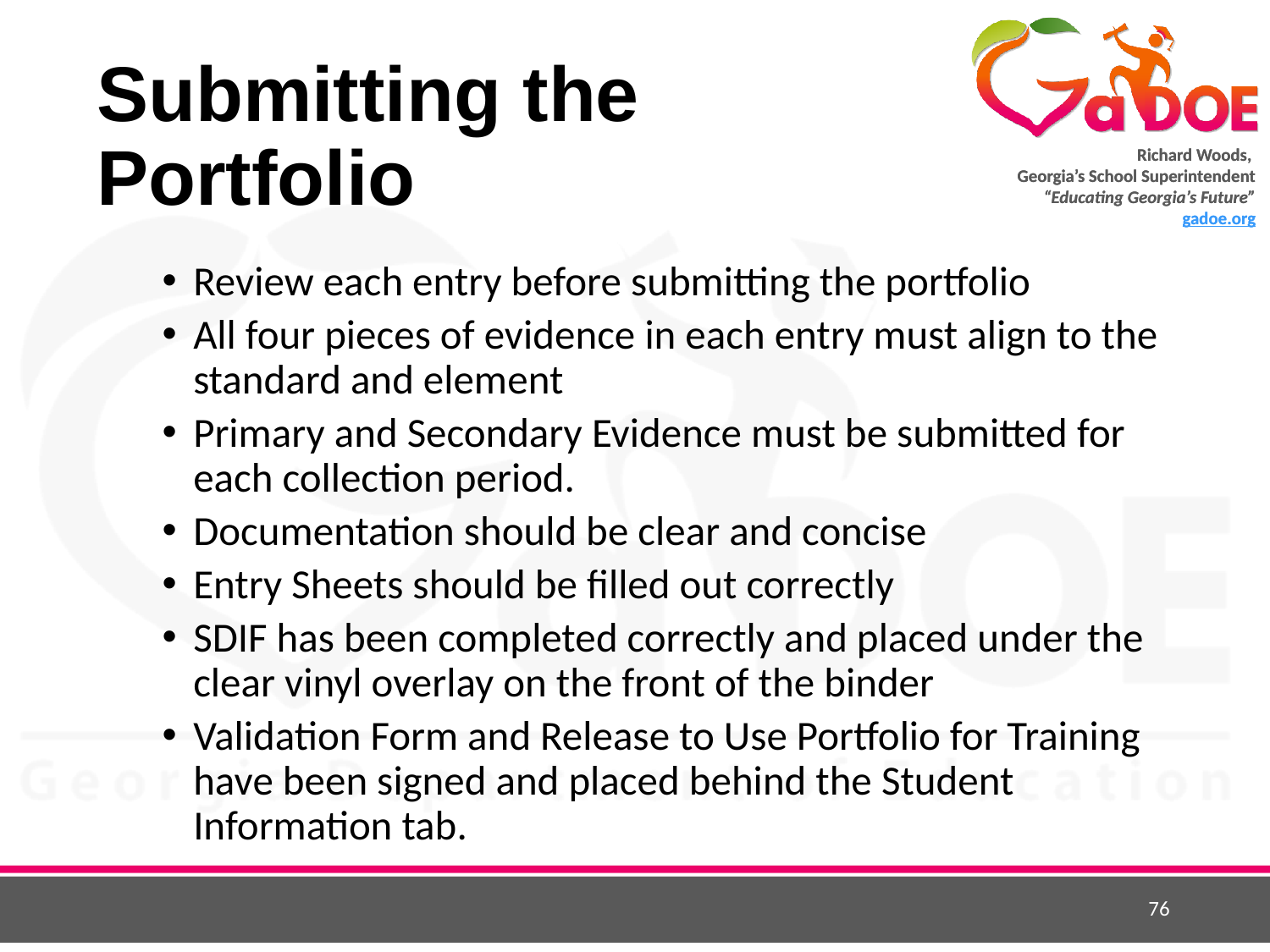

# Submitting the Portfolio
Review each entry before submitting the portfolio
All four pieces of evidence in each entry must align to the standard and element
Primary and Secondary Evidence must be submitted for each collection period.
Documentation should be clear and concise
Entry Sheets should be filled out correctly
SDIF has been completed correctly and placed under the clear vinyl overlay on the front of the binder
Validation Form and Release to Use Portfolio for Training have been signed and placed behind the Student Information tab.
76